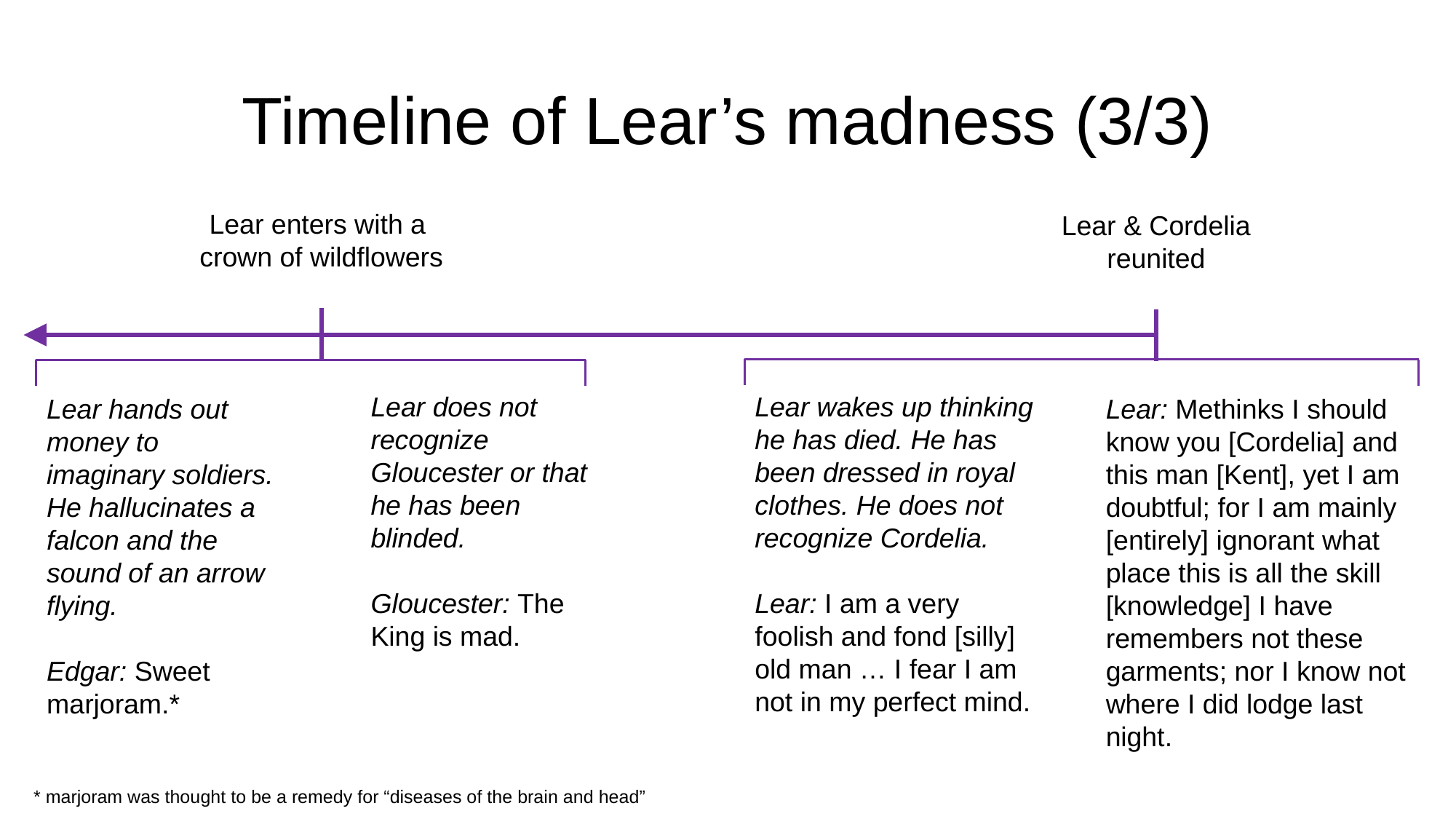

# Timeline of Lear’s madness (3/3)
Lear enters with a
crown of wildflowers
Lear & Cordelia
reunited
Lear does not recognize Gloucester or that he has been blinded.

Gloucester: The King is mad.
Lear wakes up thinking he has died. He has been dressed in royal clothes. He does not recognize Cordelia.

Lear: I am a very foolish and fond [silly] old man … I fear I am not in my perfect mind.
Lear hands out money to imaginary soldiers. He hallucinates a falcon and the sound of an arrow flying.

Edgar: Sweet marjoram.*
Lear: Methinks I should know you [Cordelia] and this man [Kent], yet I am doubtful; for I am mainly [entirely] ignorant what place this is all the skill [knowledge] I have remembers not these garments; nor I know not where I did lodge last night.
* marjoram was thought to be a remedy for “diseases of the brain and head”